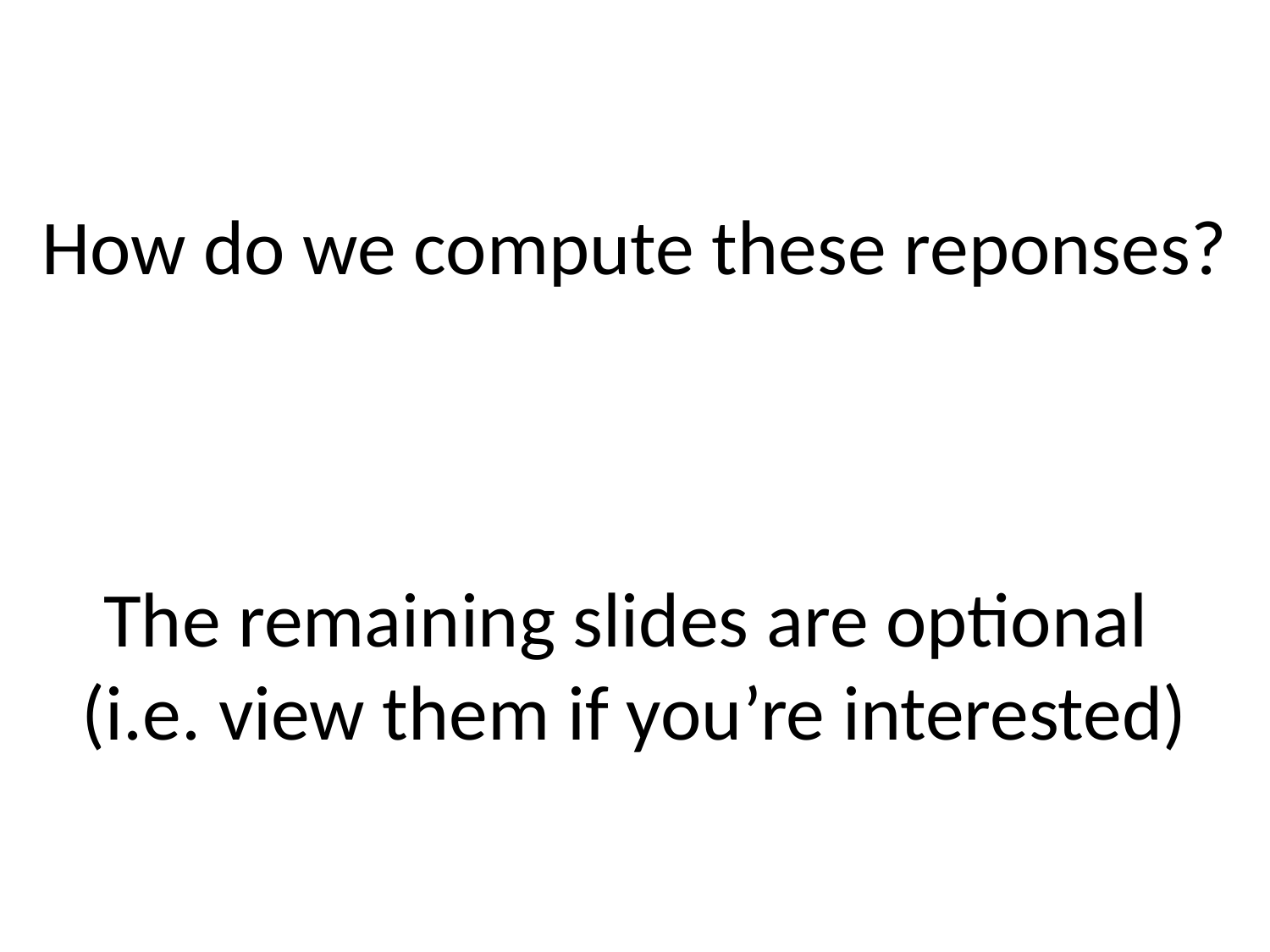

# How do we compute these reponses? The remaining slides are optional (i.e. view them if you’re interested)